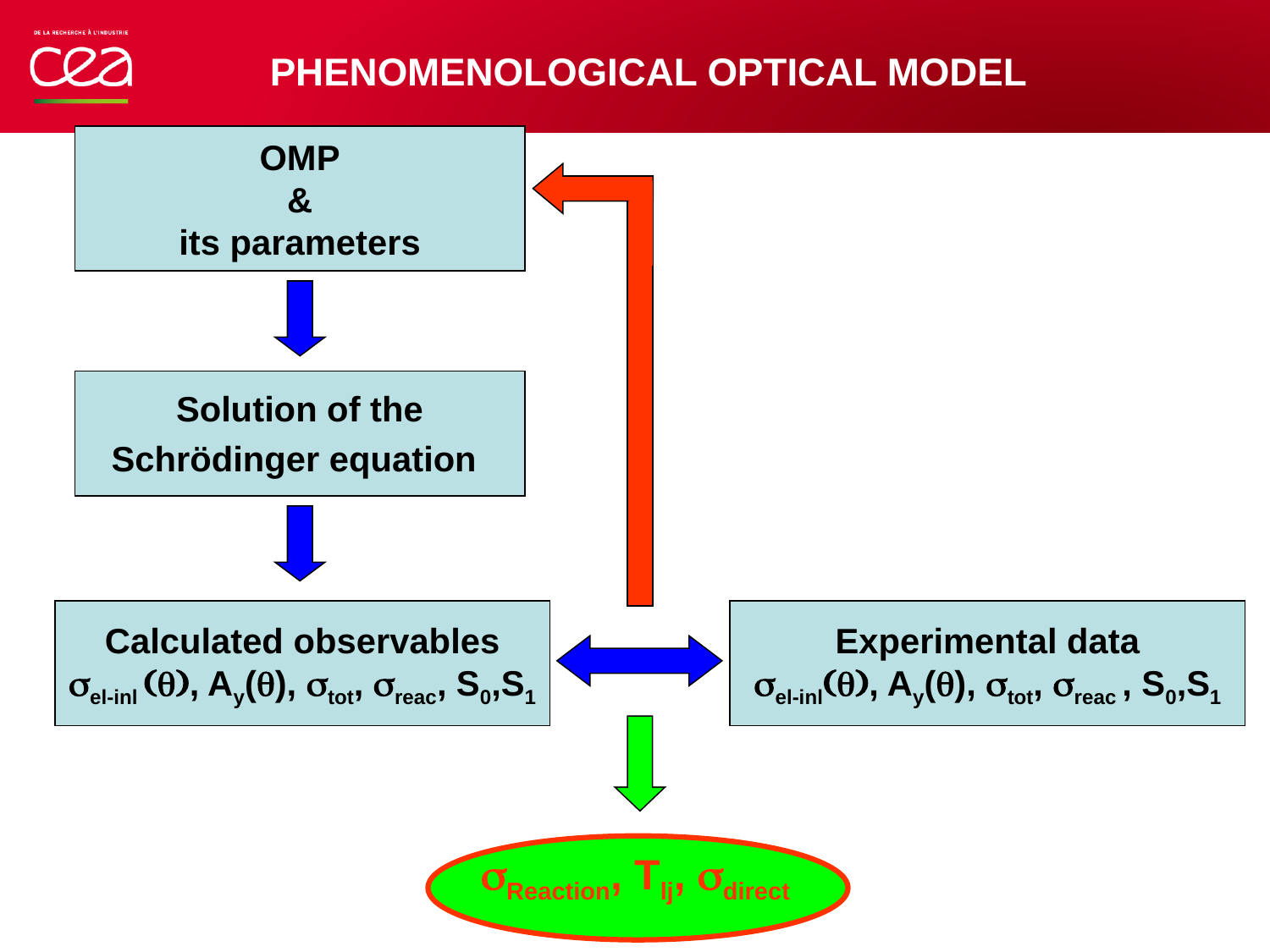

PHENOMENOLOGICAL OPTICAL MODEL
OMP
&
its parameters

Solution of the
Schrödinger equation

Calculated observables
σel-inl (θ), Ay(θ), σtot, σreac, S0,S1

Experimental data
σel-inl(θ), Ay(θ), σtot, σreac , S0,S1

σReaction, Tlj, σdirect